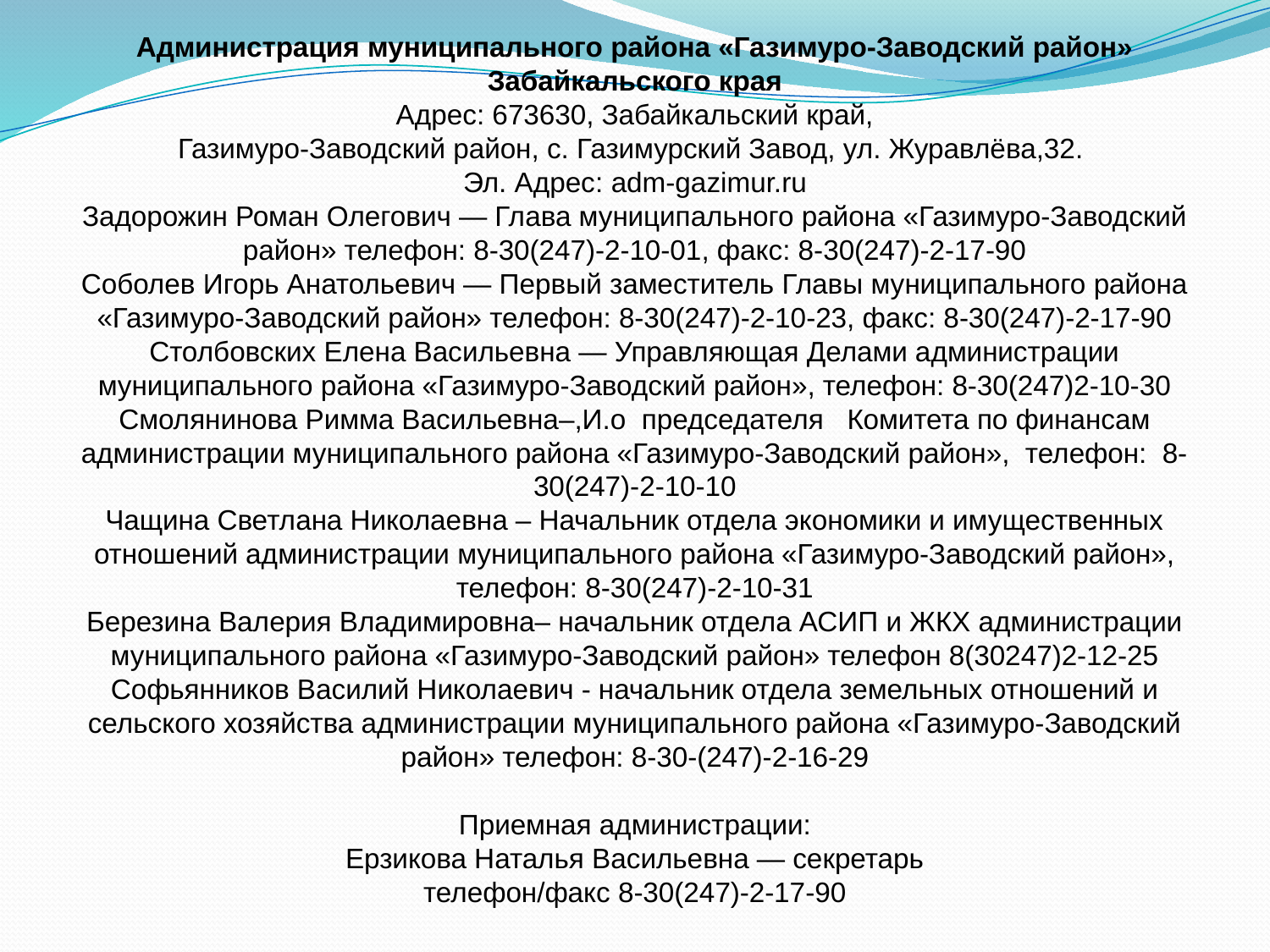

Администрация муниципального района «Газимуро-Заводский район» Забайкальского края
Адрес: 673630, Забайкальский край,
Газимуро-Заводский район, с. Газимурский Завод, ул. Журавлёва,32.
Эл. Адрес: adm-gazimur.ru
Задорожин Роман Олегович — Глава муниципального района «Газимуро-Заводский район» телефон: 8-30(247)-2-10-01, факс: 8-30(247)-2-17-90
Соболев Игорь Анатольевич — Первый заместитель Главы муниципального района «Газимуро-Заводский район» телефон: 8-30(247)-2-10-23, факс: 8-30(247)-2-17-90
Столбовских Елена Васильевна — Управляющая Делами администрации муниципального района «Газимуро-Заводский район», телефон: 8-30(247)2-10-30
Смолянинова Римма Васильевна–,И.о  председателя   Комитета по финансам администрации муниципального района «Газимуро-Заводский район»,  телефон:  8-30(247)-2-10-10
Чащина Светлана Николаевна – Начальник отдела экономики и имущественных отношений администрации муниципального района «Газимуро-Заводский район», телефон: 8-30(247)-2-10-31
Березина Валерия Владимировна– начальник отдела АСИП и ЖКХ администрации муниципального района «Газимуро-Заводский район» телефон 8(30247)2-12-25
Софьянников Василий Николаевич - начальник отдела земельных отношений и сельского хозяйства администрации муниципального района «Газимуро-Заводский район» телефон: 8-30-(247)-2-16-29
Приемная администрации:
Ерзикова Наталья Васильевна — секретарь
телефон/факс 8-30(247)-2-17-90